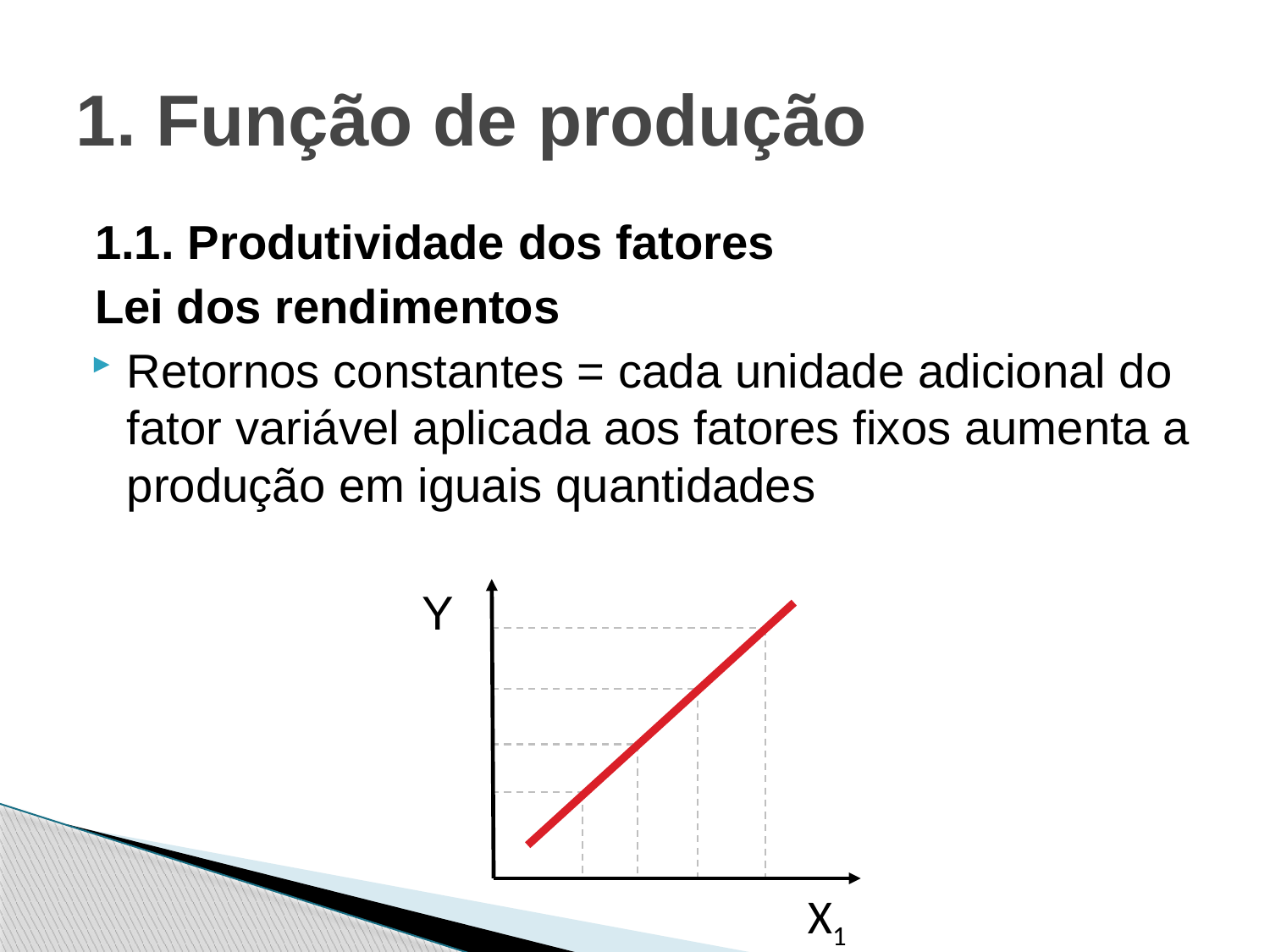

# 1. Função de produção
1.1. Produtividade dos fatores
Lei dos rendimentos
Retornos constantes = cada unidade adicional do fator variável aplicada aos fatores fixos aumenta a produção em iguais quantidades
Y
X1